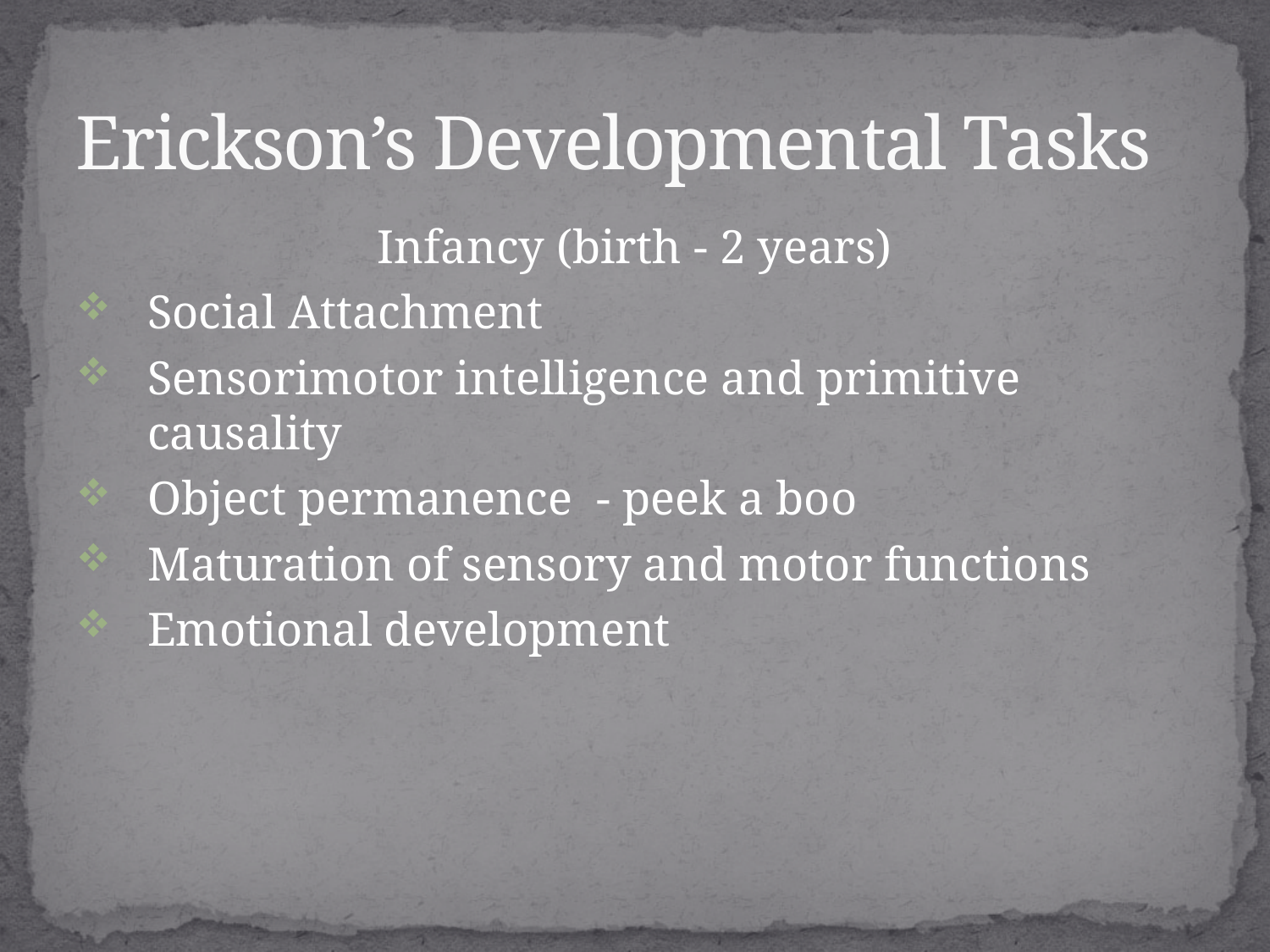

# Erickson’s Developmental Tasks
Infancy (birth - 2 years)
Social Attachment
Sensorimotor intelligence and primitive causality
Object permanence  - peek a boo
Maturation of sensory and motor functions
Emotional development